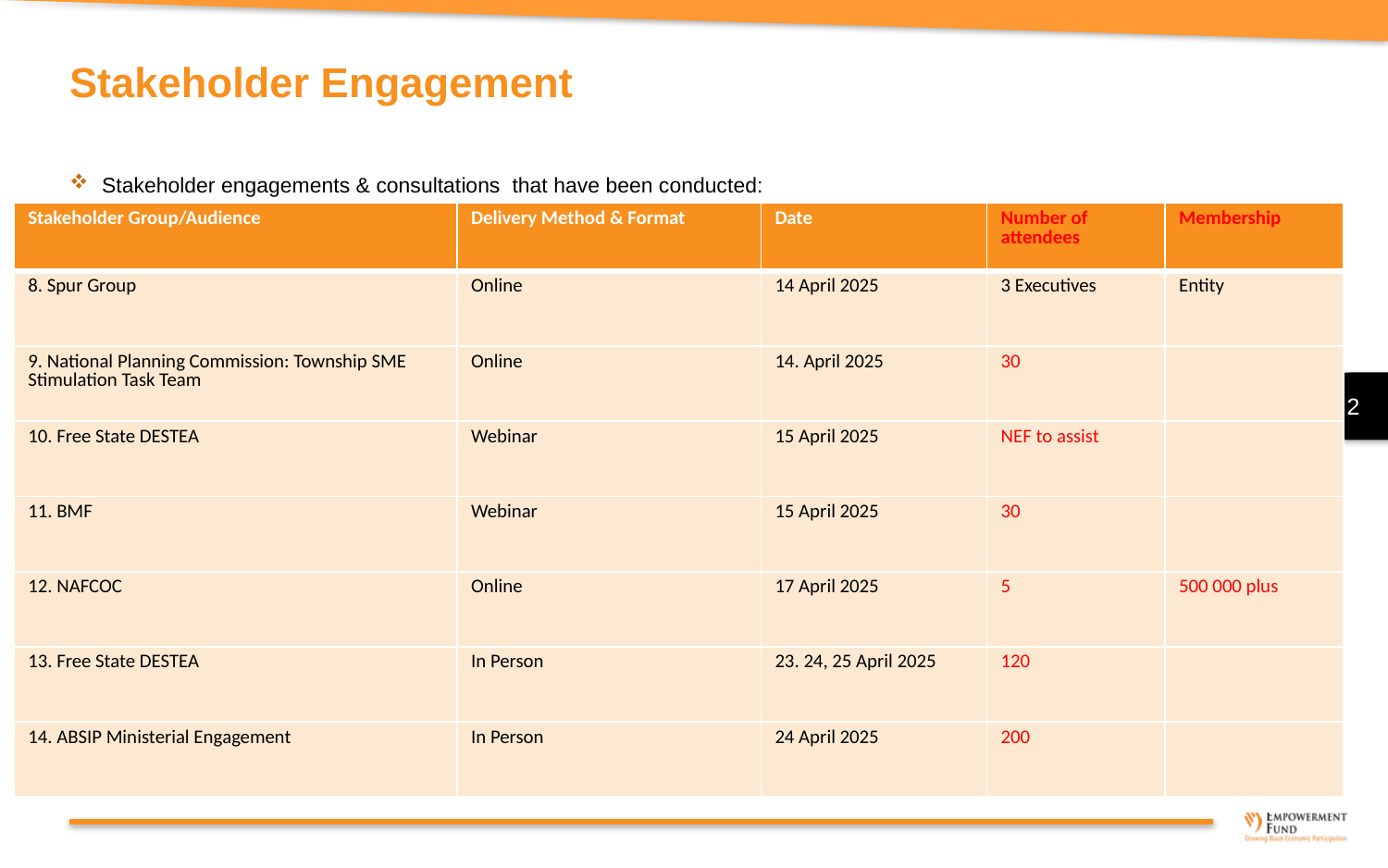

# Stakeholder Engagement
Stakeholder engagements & consultations  that have been conducted:
| Stakeholder Group/Audience | Delivery Method & Format | Date | Number of attendees | Membership |
| --- | --- | --- | --- | --- |
| 8. Spur Group | Online | 14 April 2025 | 3 Executives | Entity |
| 9. National Planning Commission: Township SME Stimulation Task Team | Online | 14. April 2025 | 30 |  |
| 10. Free State DESTEA | Webinar | 15 April 2025 | NEF to assist |  |
| 11. BMF | Webinar | 15 April 2025 | 30 |  |
| 12. NAFCOC | Online | 17 April 2025 | 5 | 500 000 plus |
| 13. Free State DESTEA | In Person | 23. 24, 25 April 2025 | 120 |  |
| 14. ABSIP Ministerial Engagement | In Person | 24 April 2025 | 200 |  |
2